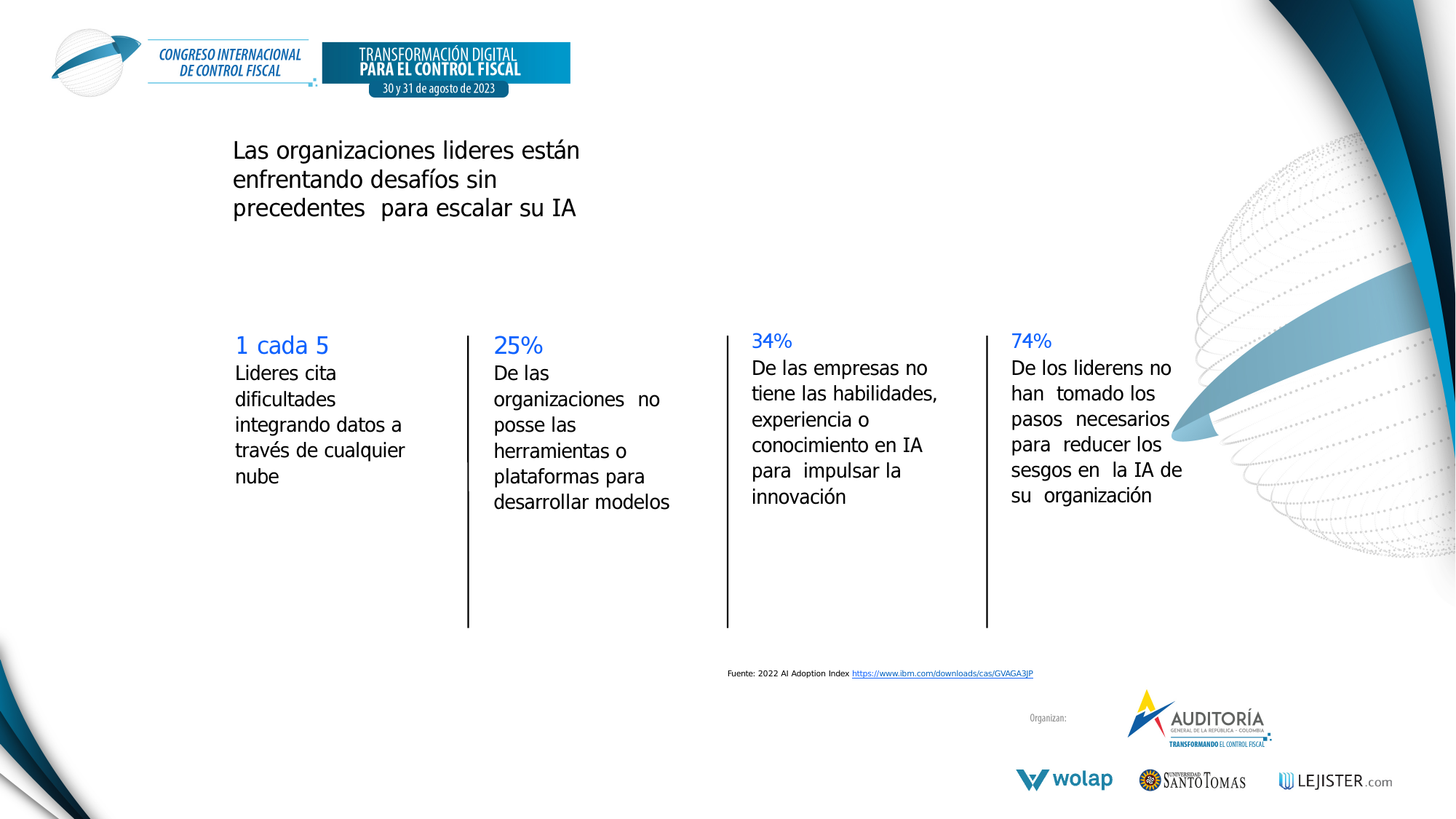

# Las organizaciones lideres están  enfrentando desafíos sin precedentes  para escalar su IA
34%
De las empresas no  tiene las habilidades,  experiencia o  conocimiento en IA para  impulsar la innovación
74%
De los liderens no han  tomado los pasos  necesarios para  reducer los sesgos en  la IA de su  organización
1 cada 5
Lideres cita dificultades  integrando datos a  través de cualquier  nube
25%
De las organizaciones  no posse las  herramientas o  plataformas para  desarrollar modelos

Fuente: 2022 AI Adoption Index https://www.ibm.com/downloads/cas/GVAGA3JP